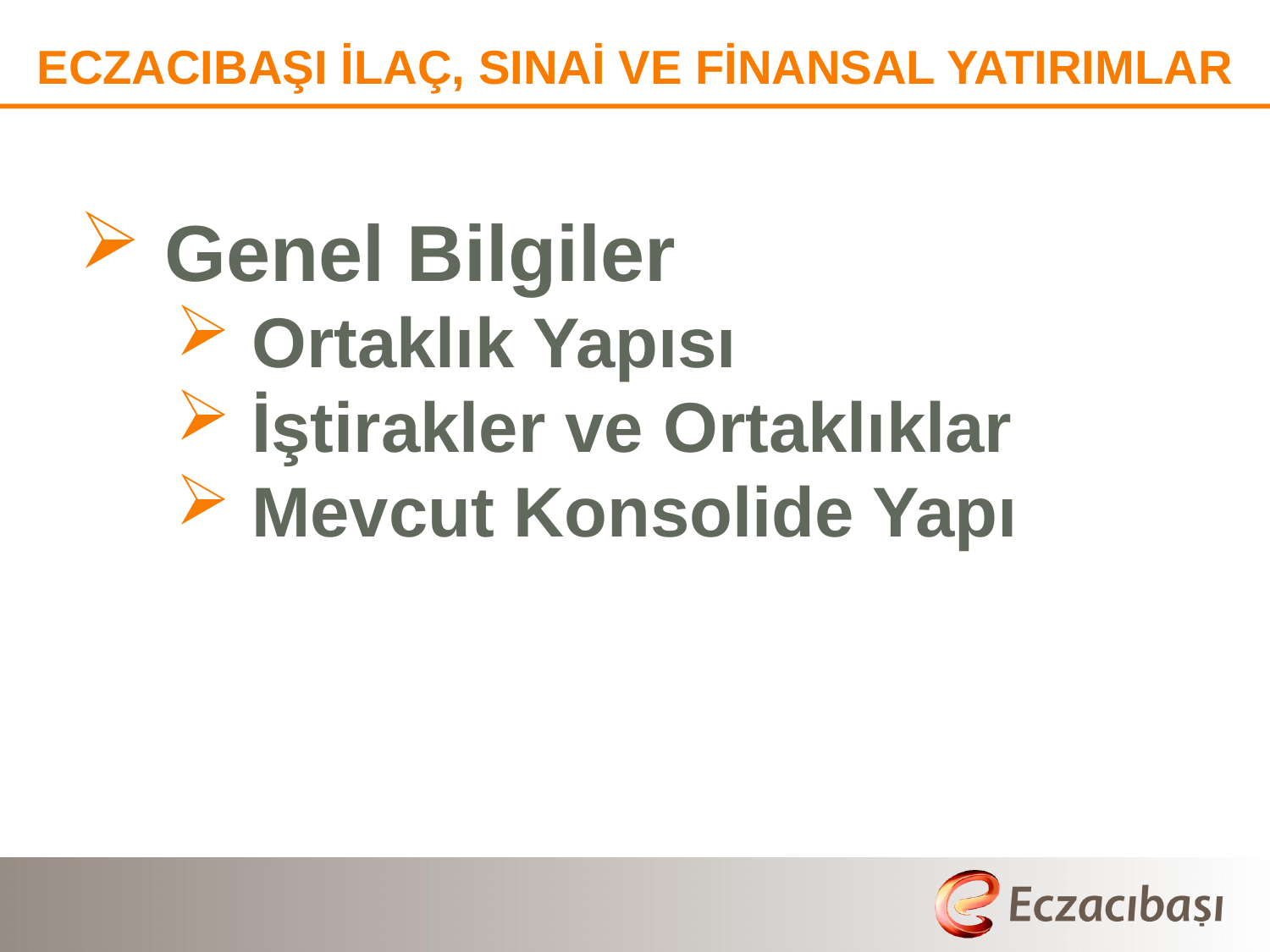

ECZACIBAŞI İLAÇ, SINAİ VE FİNANSAL YATIRIMLAR

 Genel Bilgiler
 Ortaklık Yapısı
 İştirakler ve Ortaklıklar
 Mevcut Konsolide Yapı